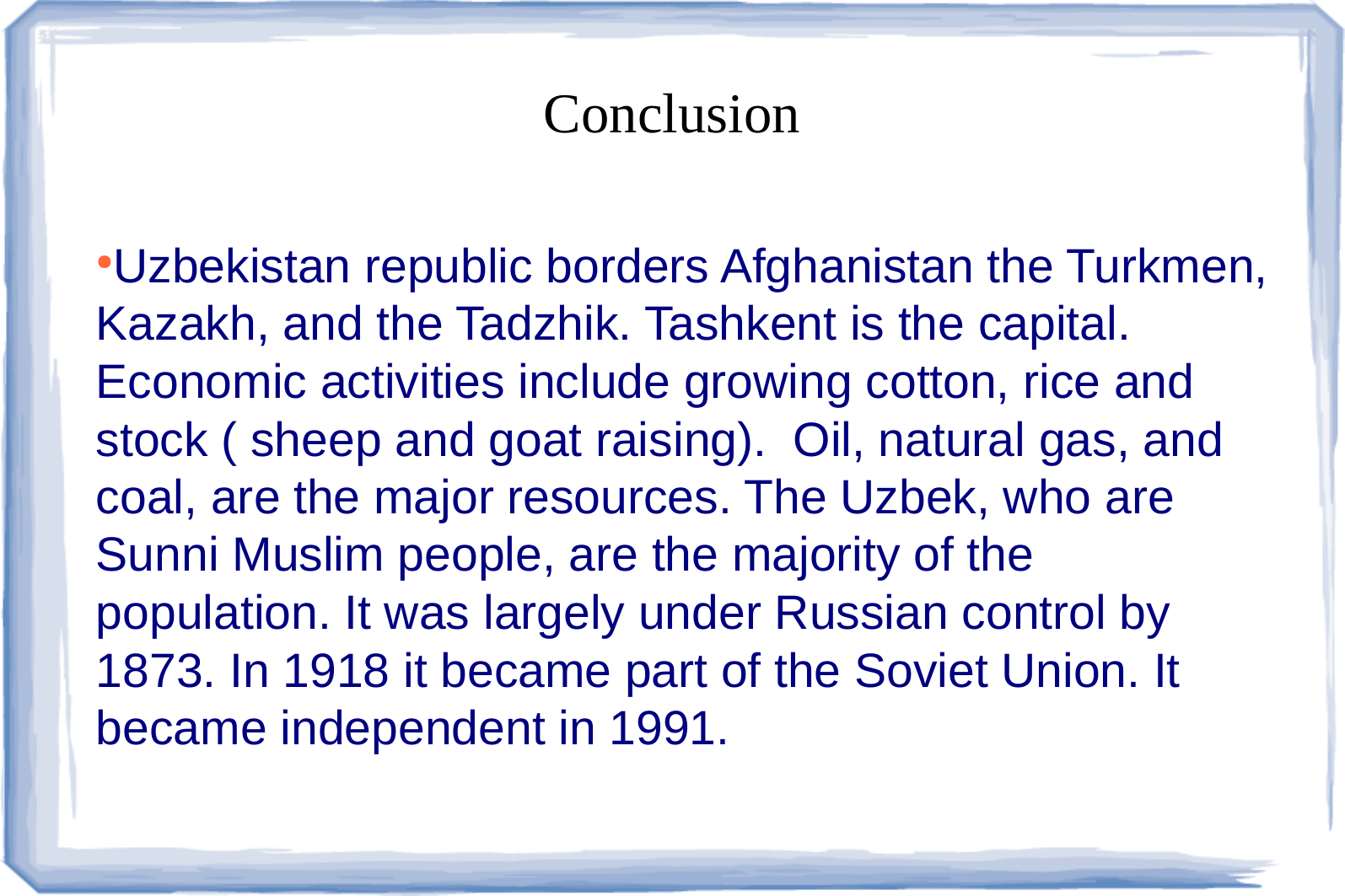

Conclusion
Uzbekistan republic borders Afghanistan the Turkmen, Kazakh, and the Tadzhik. Tashkent is the capital. Economic activities include growing cotton, rice and stock ( sheep and goat raising).  Oil, natural gas, and coal, are the major resources. The Uzbek, who are Sunni Muslim people, are the majority of the population. It was largely under Russian control by 1873. In 1918 it became part of the Soviet Union. It became independent in 1991.